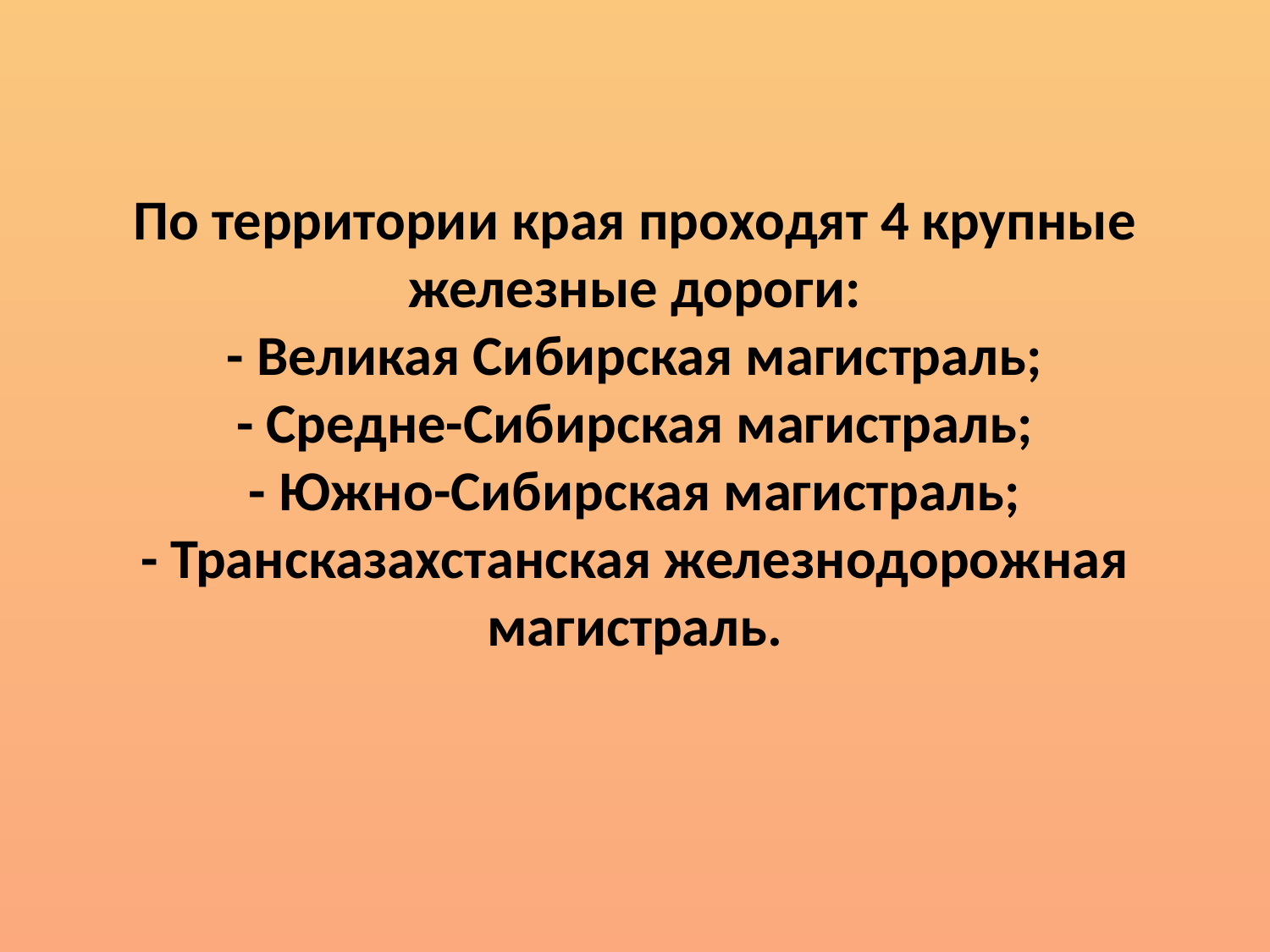

# По территории края проходят 4 крупные железные дороги: - Великая Сибирская магистраль; - Средне-Сибирская магистраль; - Южно-Сибирская магистраль; - Трансказахстанская железнодорожная магистраль.